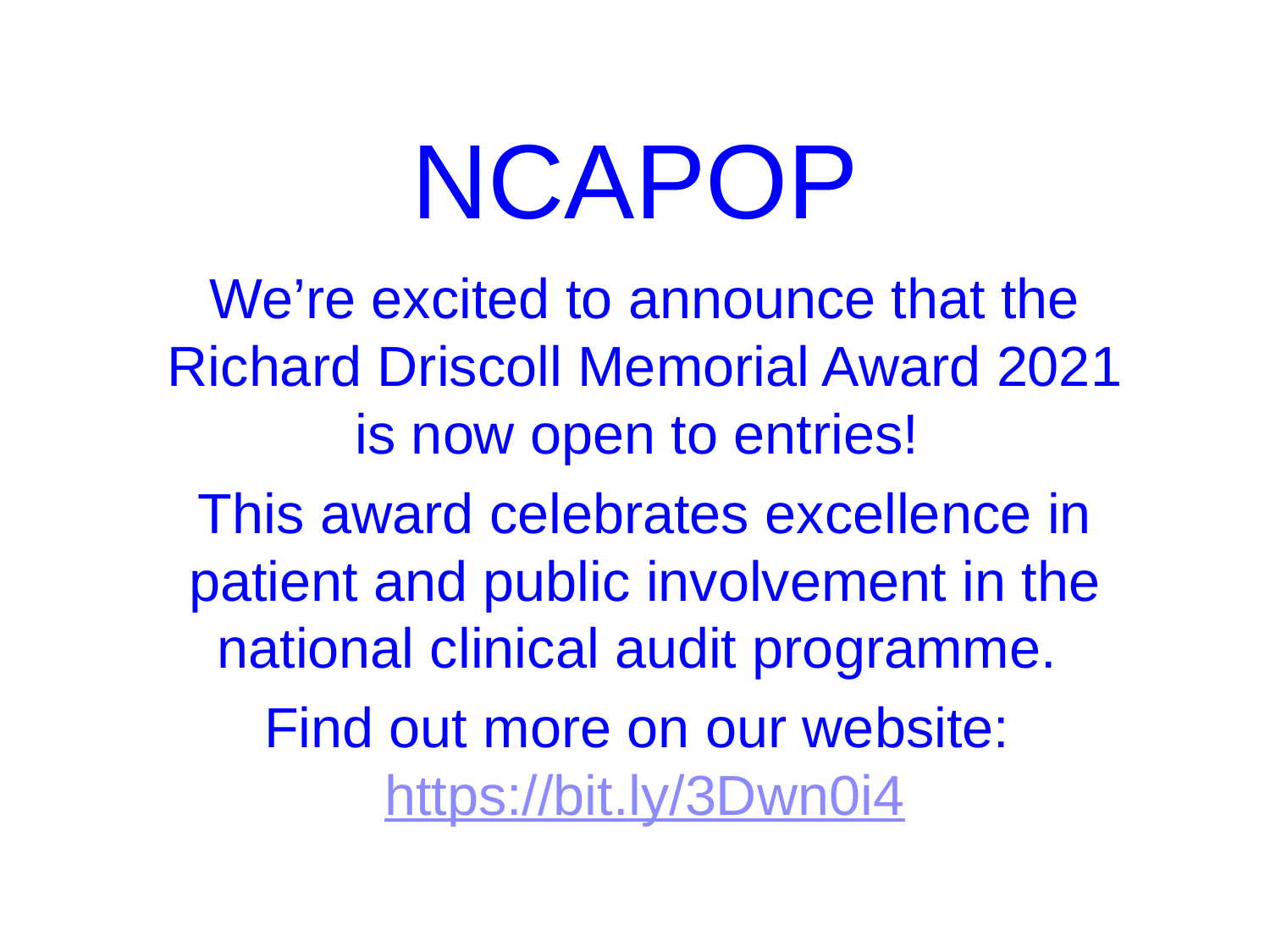

# NCAPOP
We’re excited to announce that the Richard Driscoll Memorial Award 2021 is now open to entries!
This award celebrates excellence in patient and public involvement in the national clinical audit programme.
Find out more on our website: https://bit.ly/3Dwn0i4